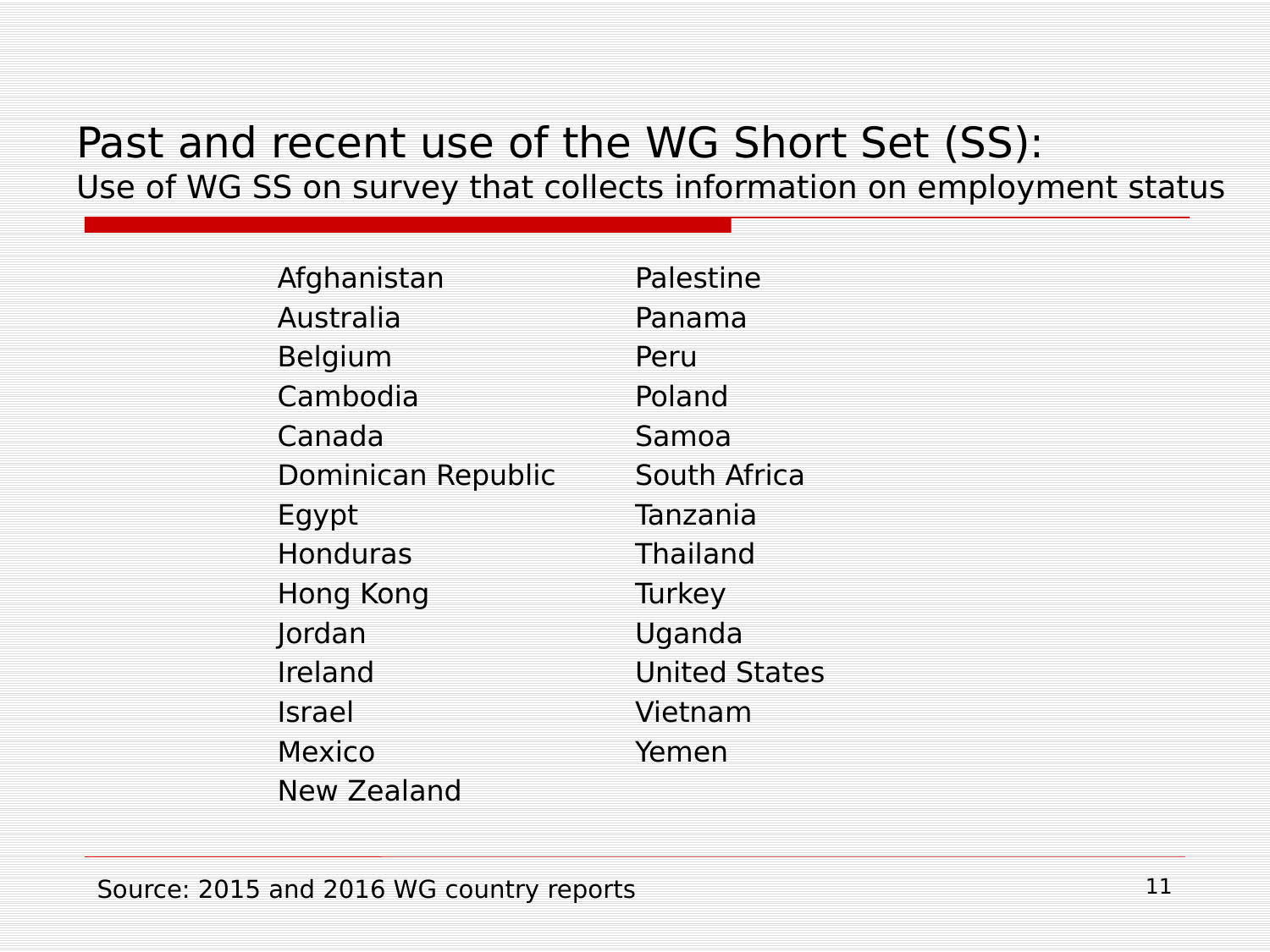

# Past and recent use of the WG Short Set (SS): Use of WG SS on survey that collects information on employment status
Afghanistan
Australia
Belgium
Cambodia
Canada
Dominican Republic
Egypt
Honduras
Hong Kong
Jordan
Ireland
Israel
Mexico
New Zealand
Palestine
Panama
Peru
Poland
Samoa
South Africa
Tanzania
Thailand
Turkey
Uganda
United States
Vietnam
Yemen
Source: 2015 and 2016 WG country reports
11